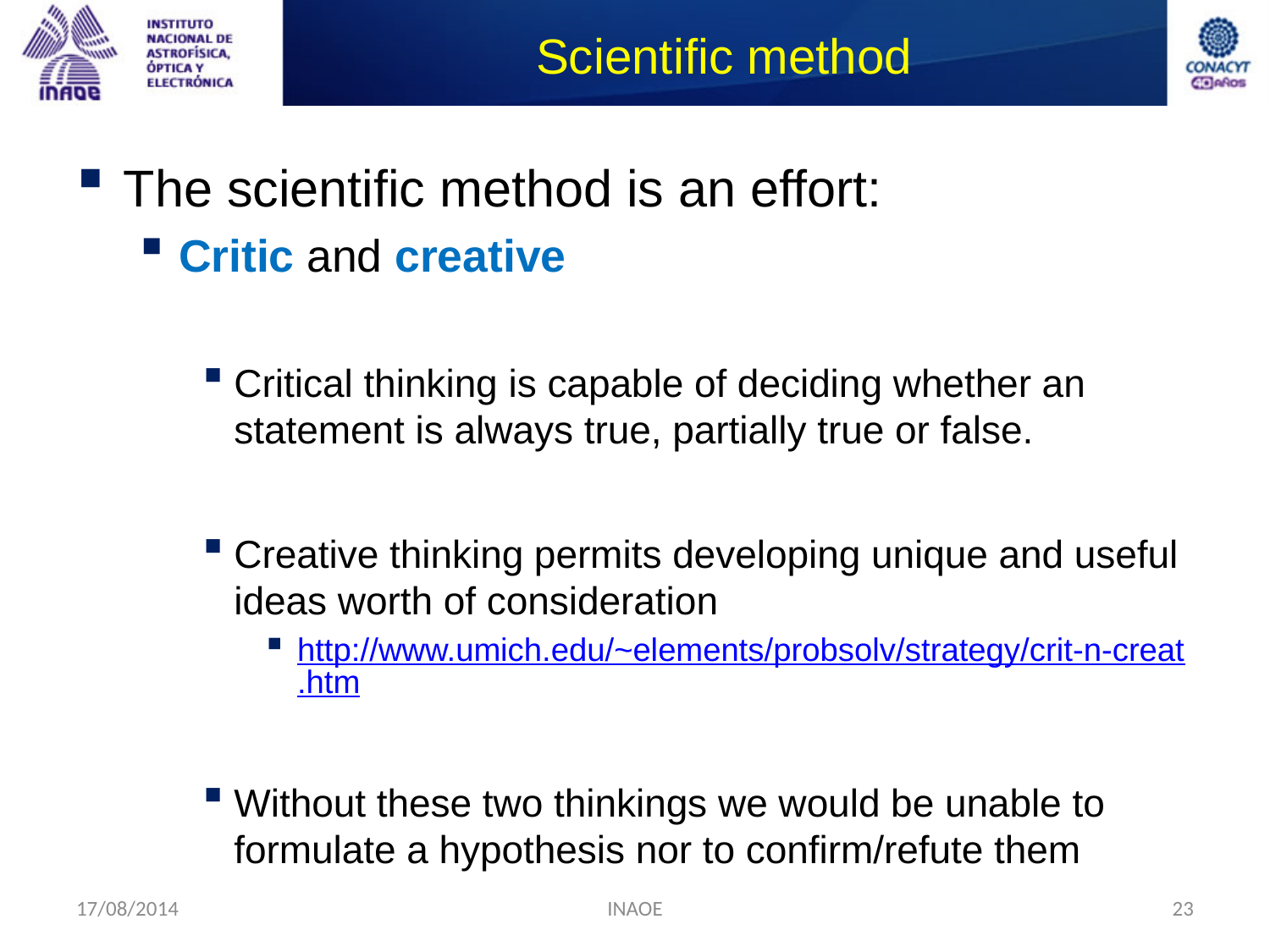

# Scientific method
The scientific method is an effort:
Critic and creative

Critical thinking is capable of deciding whether an statement is always true, partially true or false.

Creative thinking permits developing unique and useful ideas worth of consideration
http://www.umich.edu/~elements/probsolv/strategy/crit-n-creat.htm

Without these two thinkings we would be unable to formulate a hypothesis nor to confirm/refute them
17/08/2014
INAOE
23